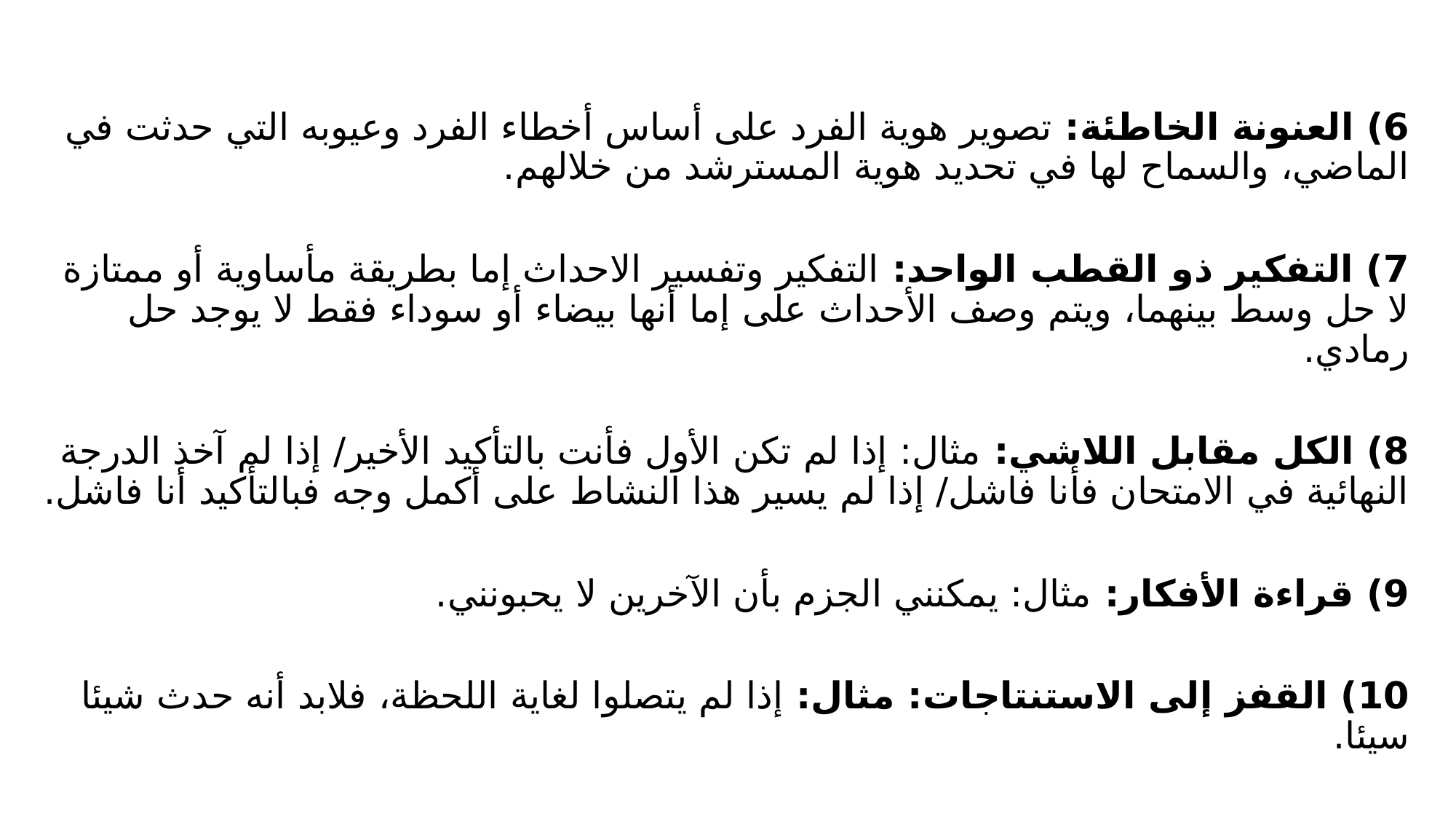

6) العنونة الخاطئة: تصوير هوية الفرد على أساس أخطاء الفرد وعيوبه التي حدثت في الماضي، والسماح لها في تحديد هوية المسترشد من خلالهم.

7) التفكير ذو القطب الواحد: التفكير وتفسير الاحداث إما بطريقة مأساوية أو ممتازة لا حل وسط بينهما، ويتم وصف الأحداث على إما أنها بيضاء أو سوداء فقط لا يوجد حل رمادي.

8) الكل مقابل اللاشي: مثال: إذا لم تكن الأول فأنت بالتأكيد الأخير/ إذا لم آخذ الدرجة النهائية في الامتحان فأنا فاشل/ إذا لم يسير هذا النشاط على أكمل وجه فبالتأكيد أنا فاشل.

9) قراءة الأفكار: مثال: يمكنني الجزم بأن الآخرين لا يحبونني.

10) القفز إلى الاستنتاجات: مثال: إذا لم يتصلوا لغاية اللحظة، فلابد أنه حدث شيئا سيئا.